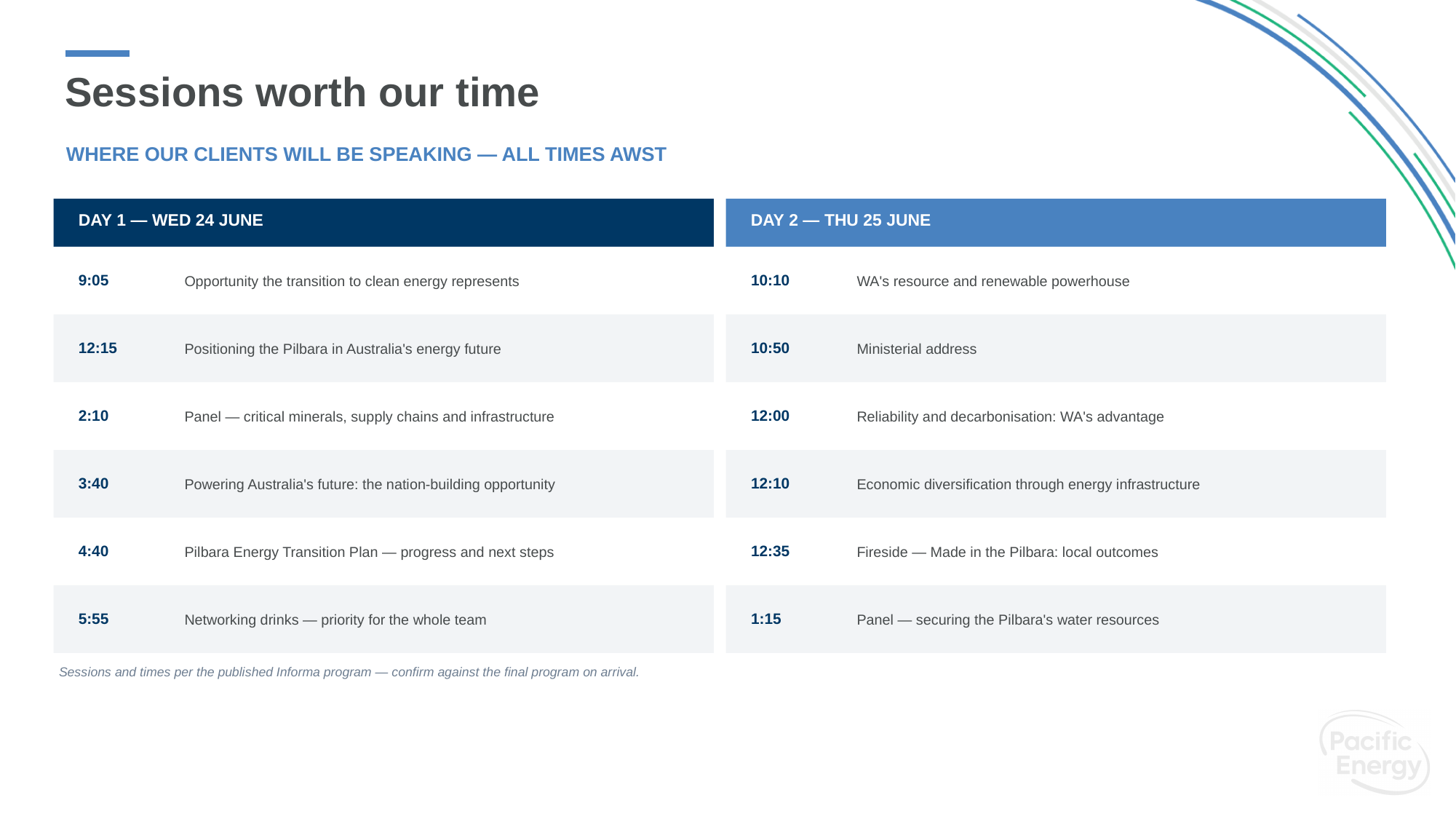

# Sessions worth our time
WHERE OUR CLIENTS WILL BE SPEAKING — ALL TIMES AWST

DAY 1 — WED 24 JUNE
DAY 2 — THU 25 JUNE

Opportunity the transition to clean energy represents
WA's resource and renewable powerhouse
9:05
10:10

Positioning the Pilbara in Australia's energy future
Ministerial address
12:15
10:50

Panel — critical minerals, supply chains and infrastructure
Reliability and decarbonisation: WA's advantage
2:10
12:00

Powering Australia's future: the nation-building opportunity
Economic diversification through energy infrastructure
3:40
12:10

Pilbara Energy Transition Plan — progress and next steps
Fireside — Made in the Pilbara: local outcomes
4:40
12:35

Networking drinks — priority for the whole team
Panel — securing the Pilbara's water resources
5:55
1:15
Sessions and times per the published Informa program — confirm against the final program on arrival.